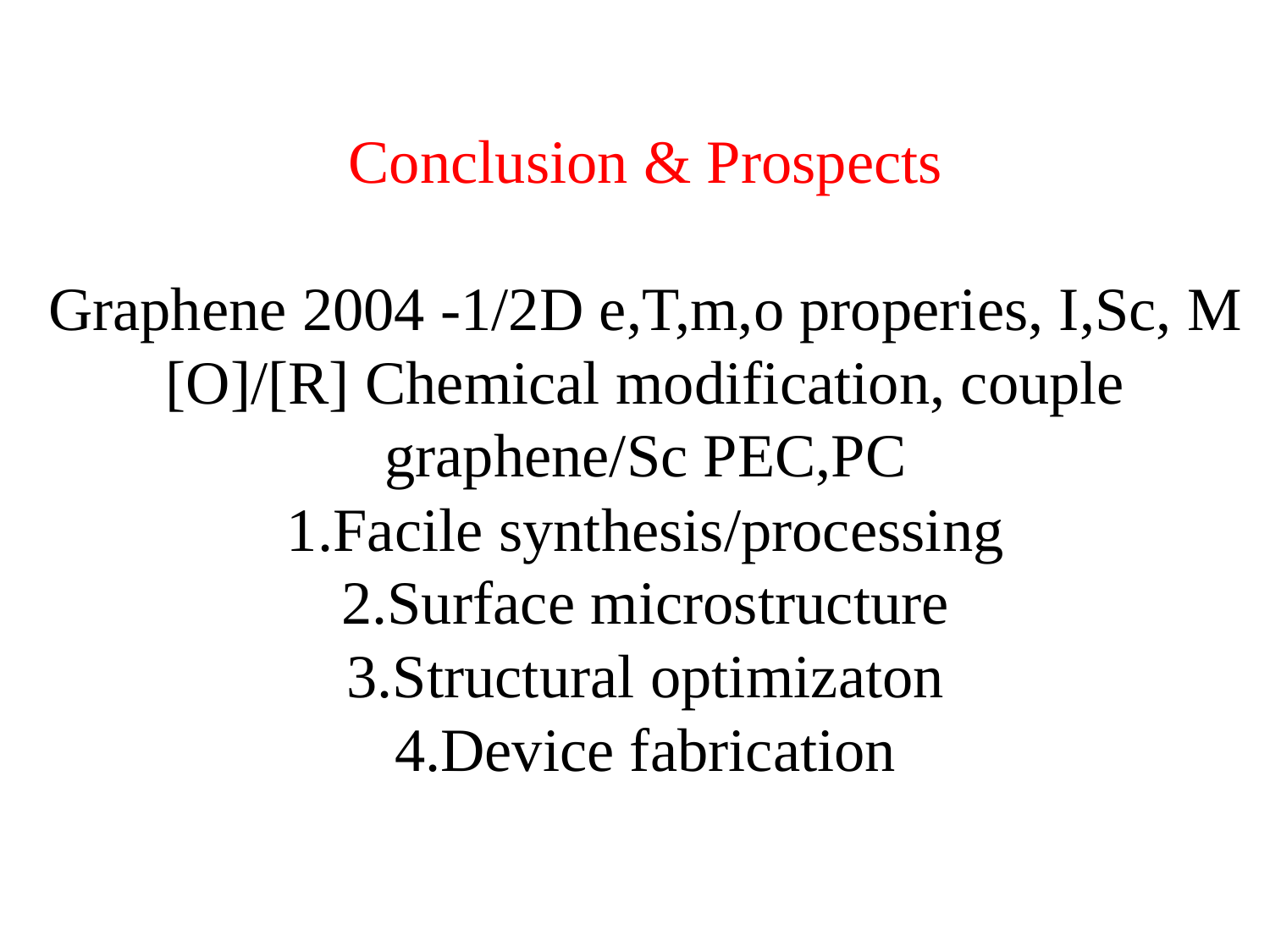

# Conclusion & Prospects Graphene 2004 -1/2D e,T,m,o properies, I,Sc, M [O]/[R] Chemical modification, couple graphene/Sc PEC,PC 1.Facile synthesis/processing 2.Surface microstructure 3.Structural optimizaton 4.Device fabrication